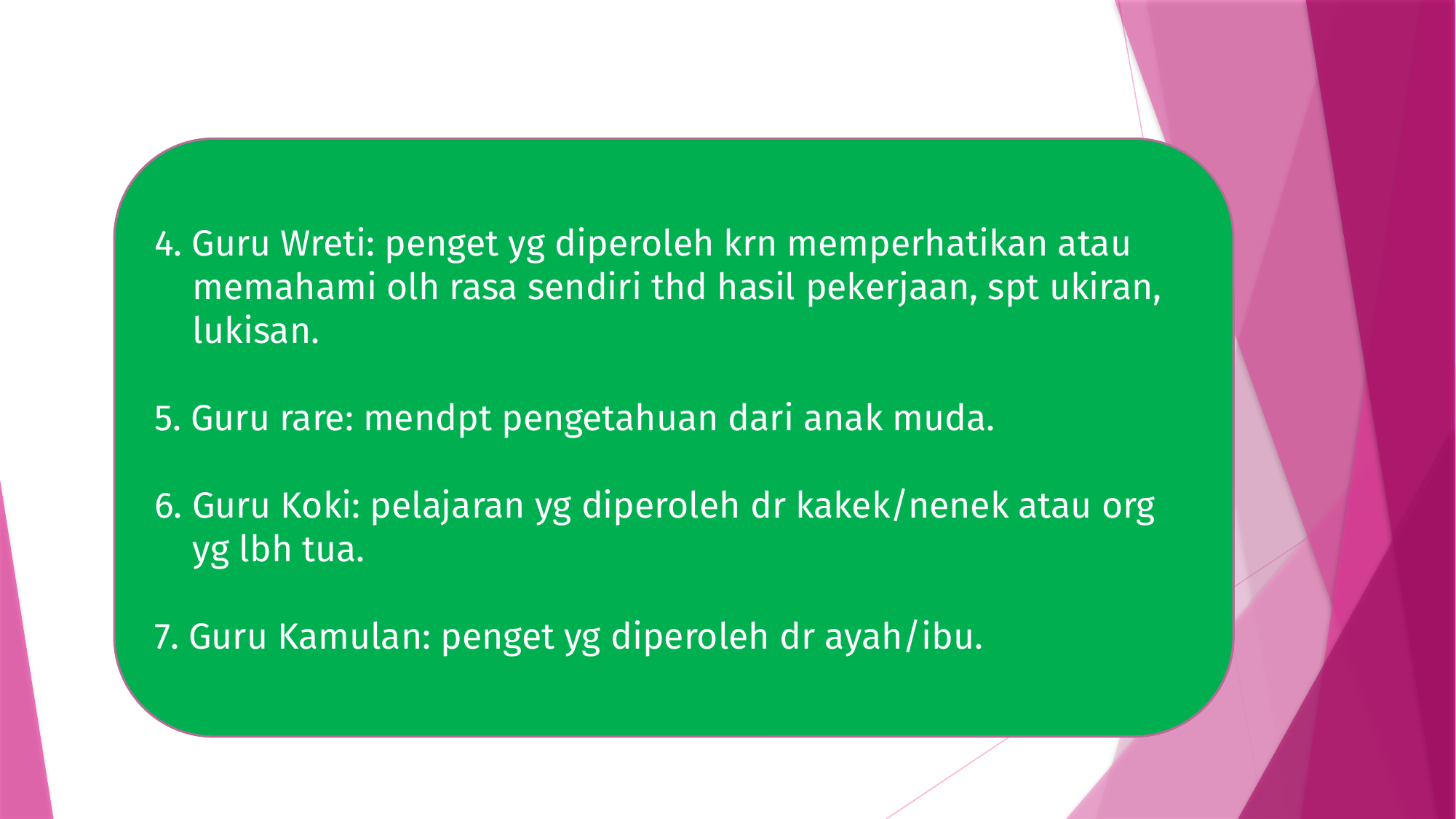

4. Guru Wreti: penget yg diperoleh krn memperhatikan atau
    memahami olh rasa sendiri thd hasil pekerjaan, spt ukiran,
    lukisan.

5. Guru rare: mendpt pengetahuan dari anak muda.

6. Guru Koki: pelajaran yg diperoleh dr kakek/nenek atau org
    yg lbh tua.

7. Guru Kamulan: penget yg diperoleh dr ayah/ibu.